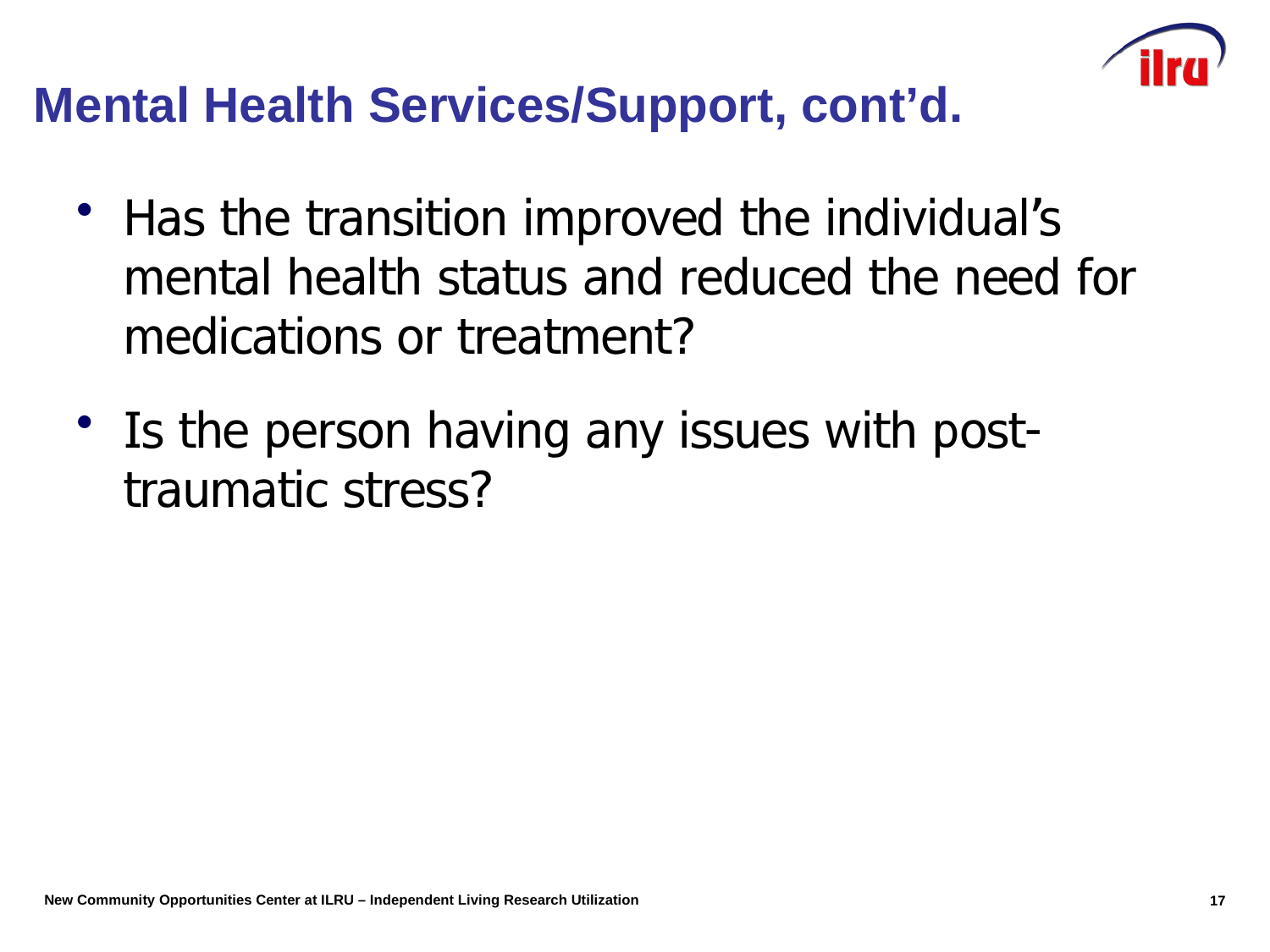

Mental Health Services/Support, cont’d.
Has the transition improved the individual’s mental health status and reduced the need for medications or treatment?

Is the person having any issues with post-traumatic stress?
17